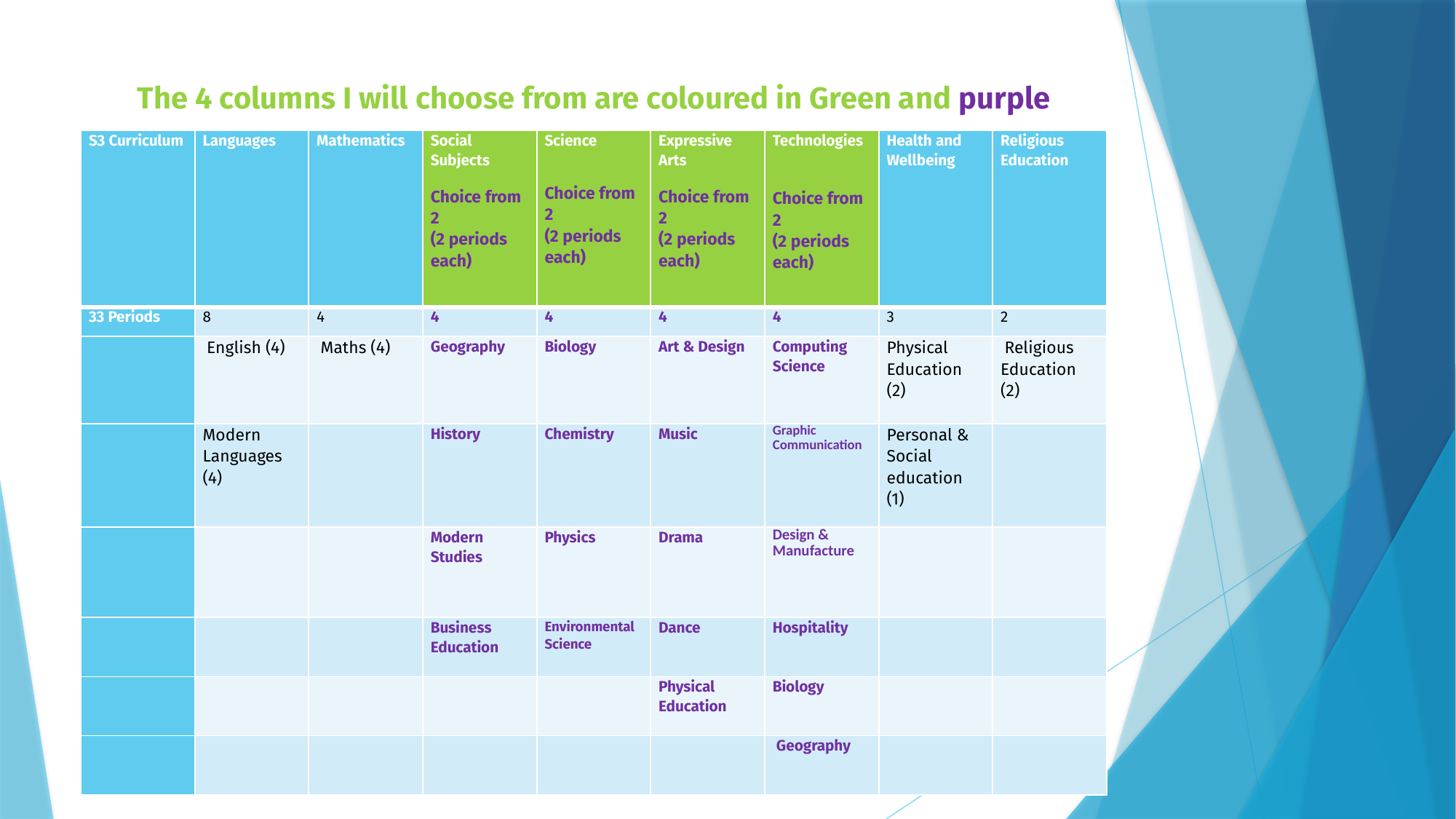

# The 4 columns I will choose from are coloured in Green and purple
| S3 Curriculum | Languages | Mathematics | Social Subjects Choice from 2 (2 periods each) | Science Choice from 2 (2 periods each) | Expressive Arts Choice from 2 (2 periods each) | Technologies Choice from 2 (2 periods each) | Health and Wellbeing | Religious Education |
| --- | --- | --- | --- | --- | --- | --- | --- | --- |
| 33 Periods | 8 | 4 | 4 | 4 | 4 | 4 | 3 | 2 |
|  | English (4) | Maths (4) | Geography | Biology | Art & Design | Computing Science | Physical Education (2) | Religious Education (2) |
|  | Modern Languages (4) |  | History | Chemistry | Music | Graphic Communication | Personal & Social education (1) |  |
|  |  |  | Modern Studies | Physics | Drama | Design & Manufacture |  |  |
|  |  |  | Business Education | Environmental Science | Dance | Hospitality |  |  |
|  |  |  |  |  | Physical Education | Biology |  |  |
|  |  |  |  |  |  | Geography |  |  |